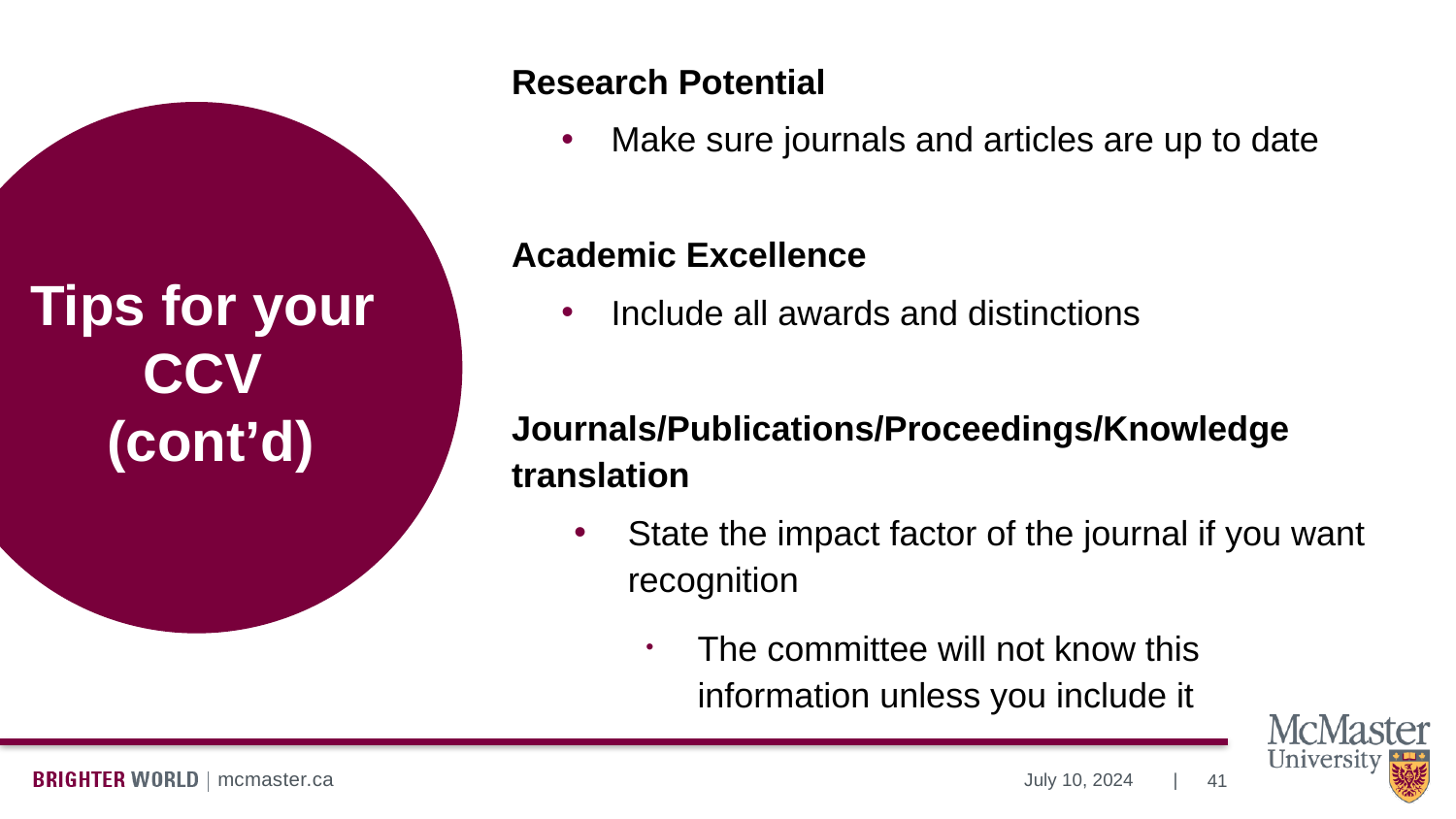

Research Potential
Make sure journals and articles are up to date

Academic Excellence
Include all awards and distinctions

Journals/Publications/Proceedings/Knowledge translation
State the impact factor of the journal if you want recognition
The committee will not know this information unless you include it

# Tips for your CCV (cont’d)

41
July 10, 2024